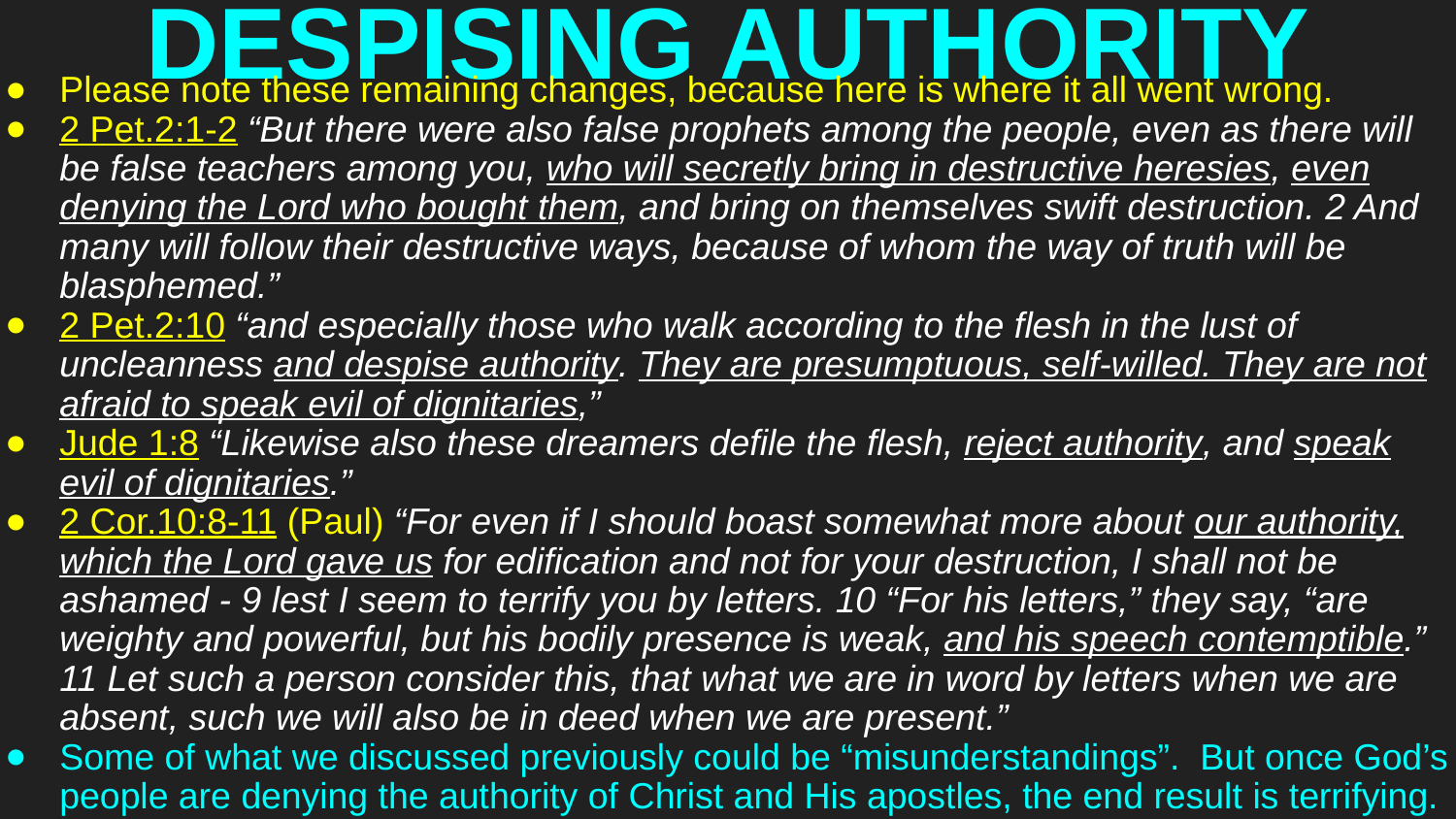

# DESPISING AUTHORITY
Please note these remaining changes, because here is where it all went wrong.
2 Pet.2:1-2 “But there were also false prophets among the people, even as there will be false teachers among you, who will secretly bring in destructive heresies, even denying the Lord who bought them, and bring on themselves swift destruction. 2 And many will follow their destructive ways, because of whom the way of truth will be blasphemed.”
2 Pet.2:10 “and especially those who walk according to the flesh in the lust of uncleanness and despise authority. They are presumptuous, self-willed. They are not afraid to speak evil of dignitaries,”
Jude 1:8 “Likewise also these dreamers defile the flesh, reject authority, and speak evil of dignitaries.”
2 Cor.10:8-11 (Paul) “For even if I should boast somewhat more about our authority, which the Lord gave us for edification and not for your destruction, I shall not be ashamed - 9 lest I seem to terrify you by letters. 10 “For his letters,” they say, “are weighty and powerful, but his bodily presence is weak, and his speech contemptible.” 11 Let such a person consider this, that what we are in word by letters when we are absent, such we will also be in deed when we are present.”
Some of what we discussed previously could be “misunderstandings”.  But once God’s people are denying the authority of Christ and His apostles, the end result is terrifying.